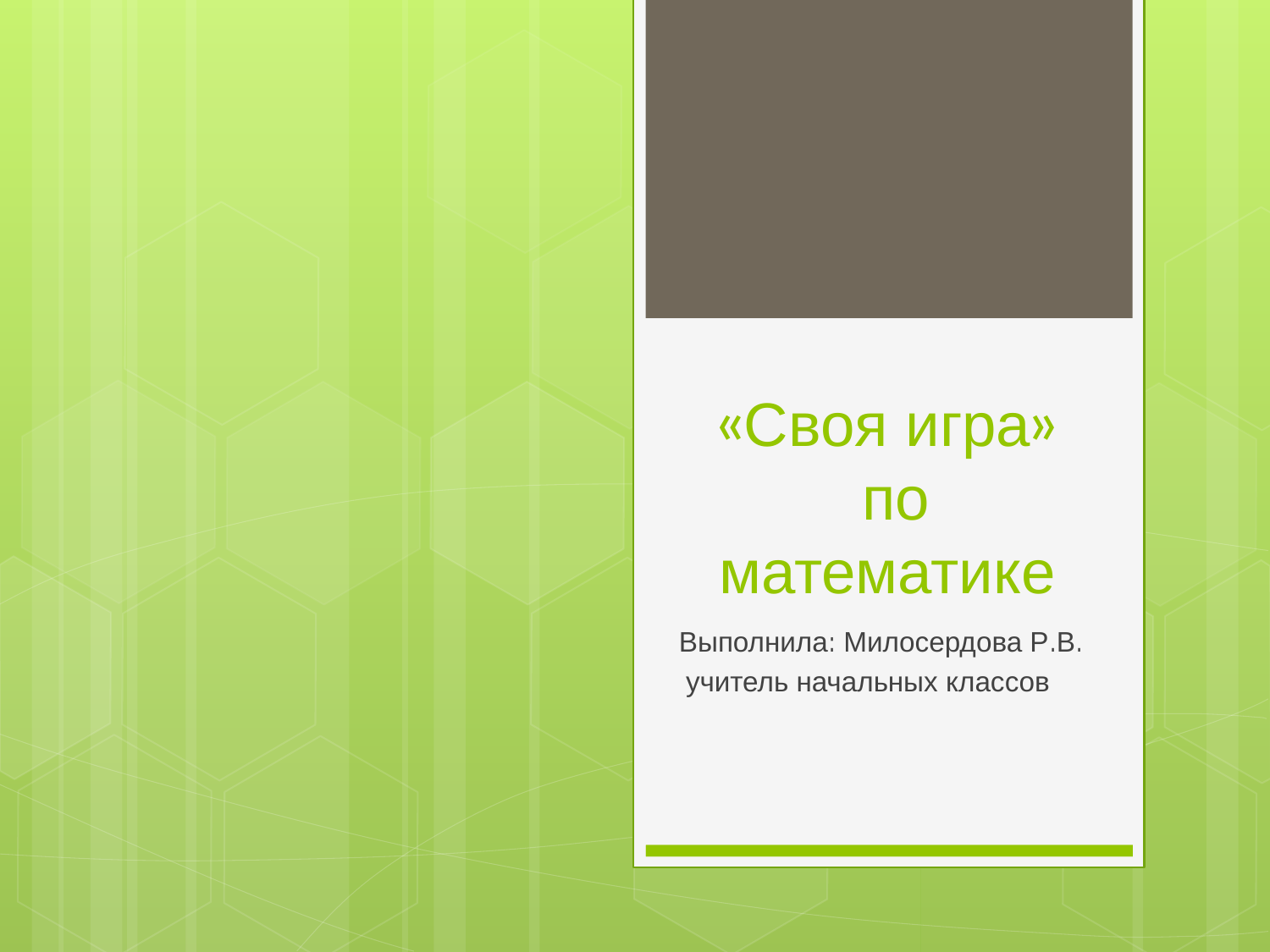

# «Своя игра» по математике
 Выполнила: Милосердова Р.В.
  учитель начальных классов